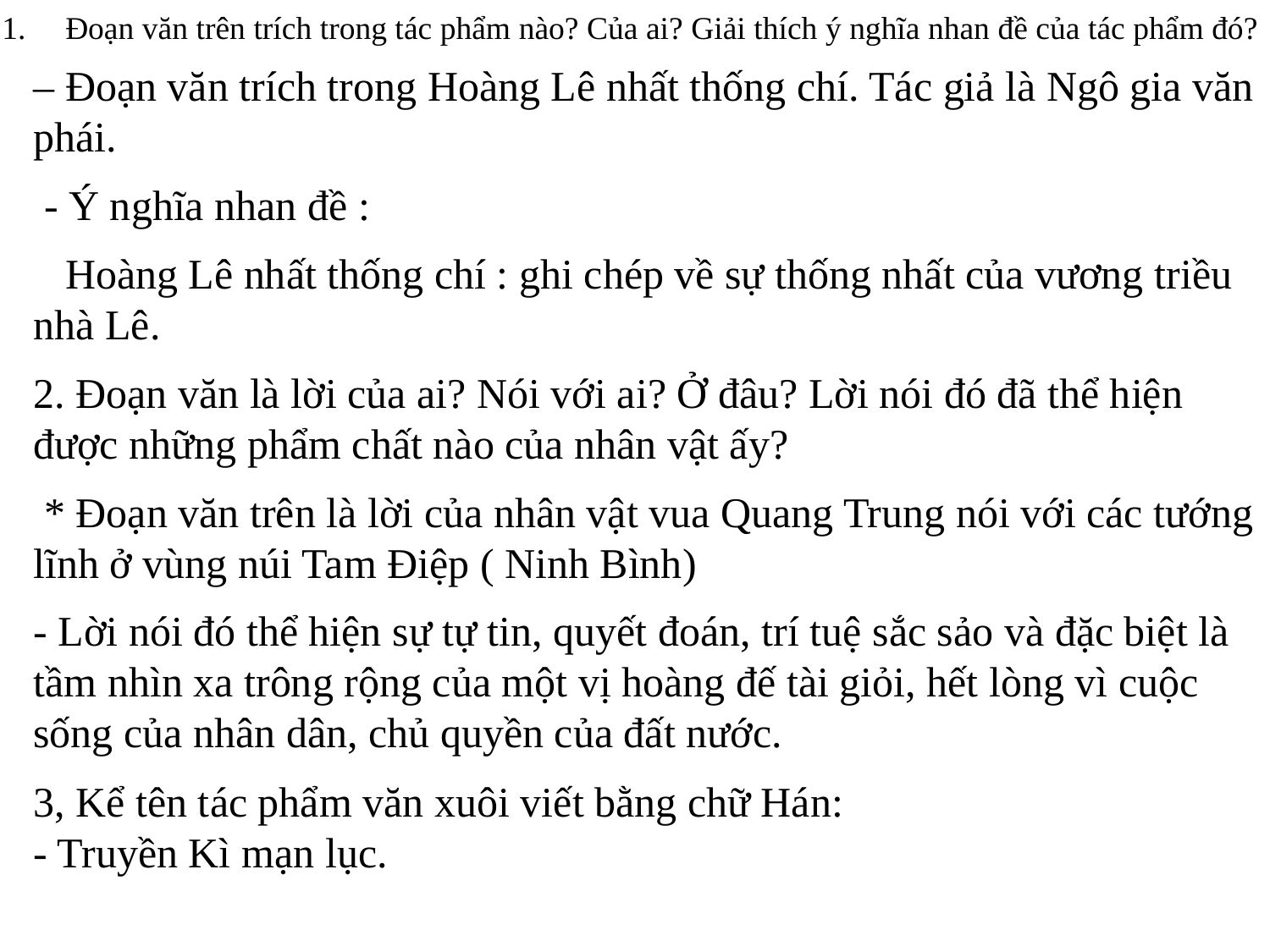

Đoạn văn trên trích trong tác phẩm nào? Của ai? Giải thích ý nghĩa nhan đề của tác phẩm đó?
– Đoạn văn trích trong Hoàng Lê nhất thống chí. Tác giả là Ngô gia văn phái.
 - Ý nghĩa nhan đề :
   Hoàng Lê nhất thống chí : ghi chép về sự thống nhất của vương triều nhà Lê.
2. Đoạn văn là lời của ai? Nói với ai? Ở đâu? Lời nói đó đã thể hiện được những phẩm chất nào của nhân vật ấy?
 * Đoạn văn trên là lời của nhân vật vua Quang Trung nói với các tướng lĩnh ở vùng núi Tam Điệp ( Ninh Bình)
- Lời nói đó thể hiện sự tự tin, quyết đoán, trí tuệ sắc sảo và đặc biệt là tầm nhìn xa trông rộng của một vị hoàng đế tài giỏi, hết lòng vì cuộc sống của nhân dân, chủ quyền của đất nước.
3, Kể tên tác phẩm văn xuôi viết bằng chữ Hán:                                        - Truyền Kì mạn lục.